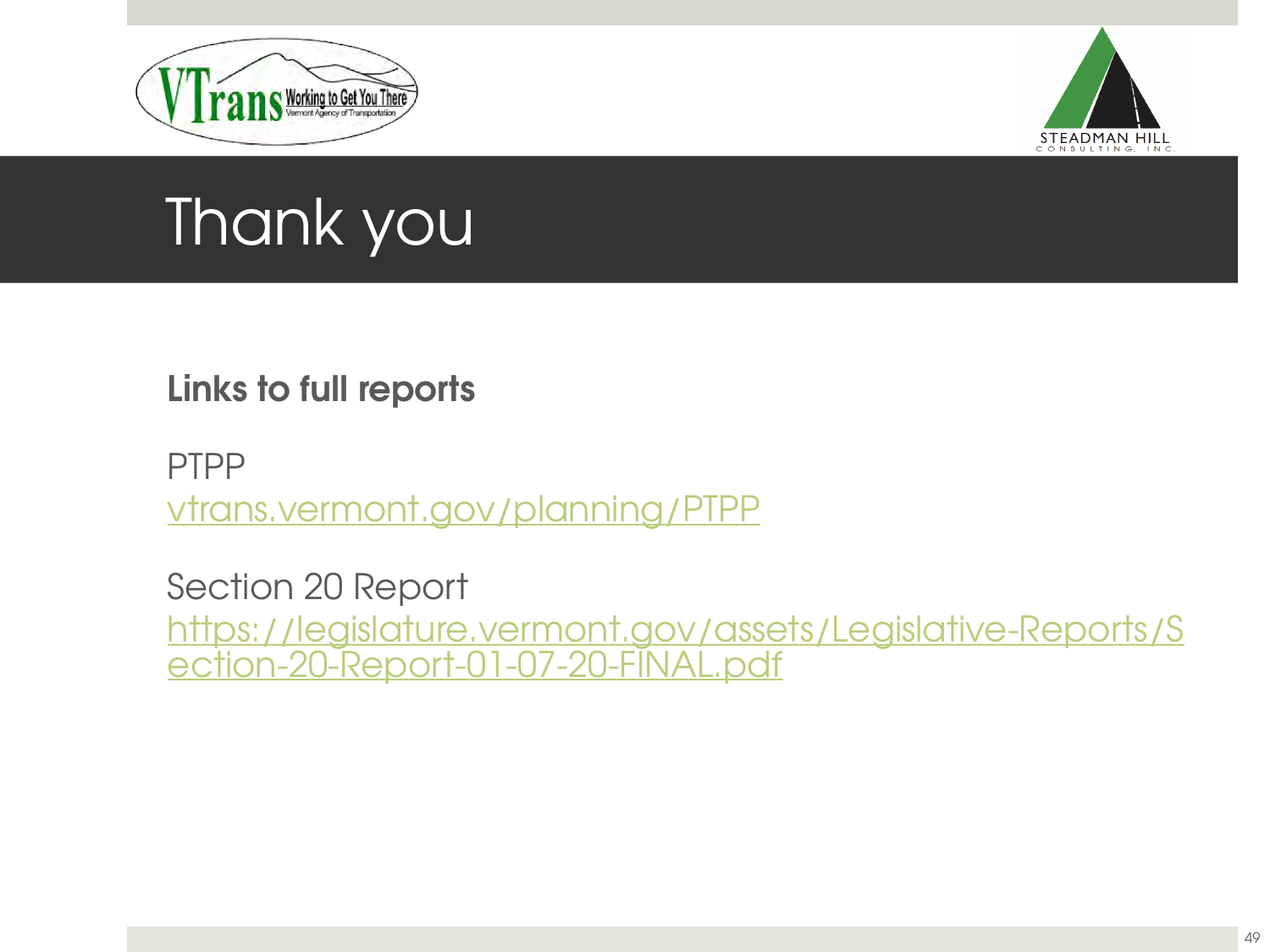

# Thank you
Links to full reports
PTPP
vtrans.vermont.gov/planning/PTPP
Section 20 Report
https://legislature.vermont.gov/assets/Legislative-Reports/Section-20-Report-01-07-20-FINAL.pdf
49